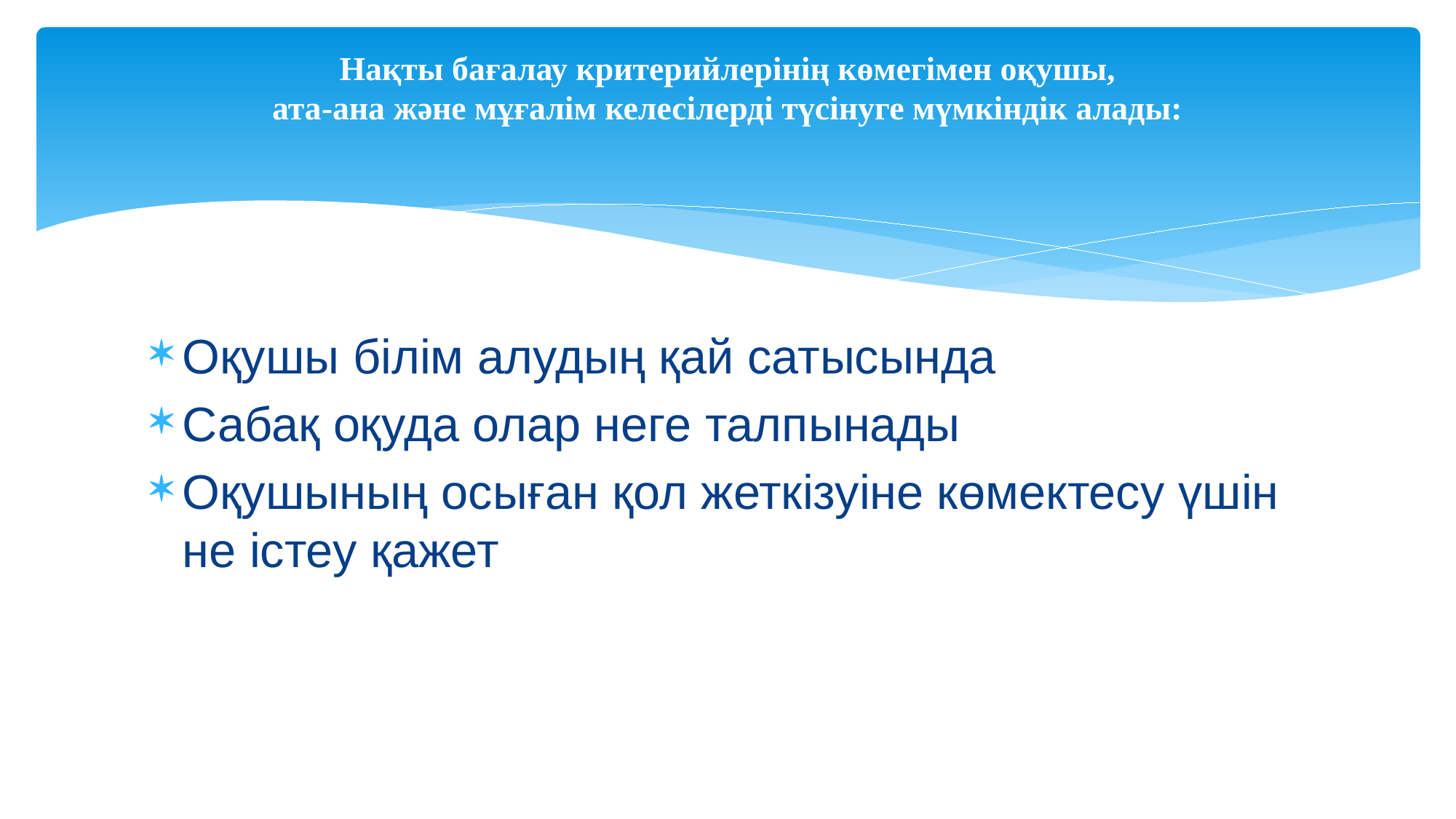

# Нақты бағалау критерийлерінің көмегімен оқушы, ата-ана және мұғалім келесілерді түсінуге мүмкіндік алады:
Оқушы білім алудың қай сатысында
Сабақ оқуда олар неге талпынады
Оқушының осыған қол жеткізуіне көмектесу үшін не істеу қажет